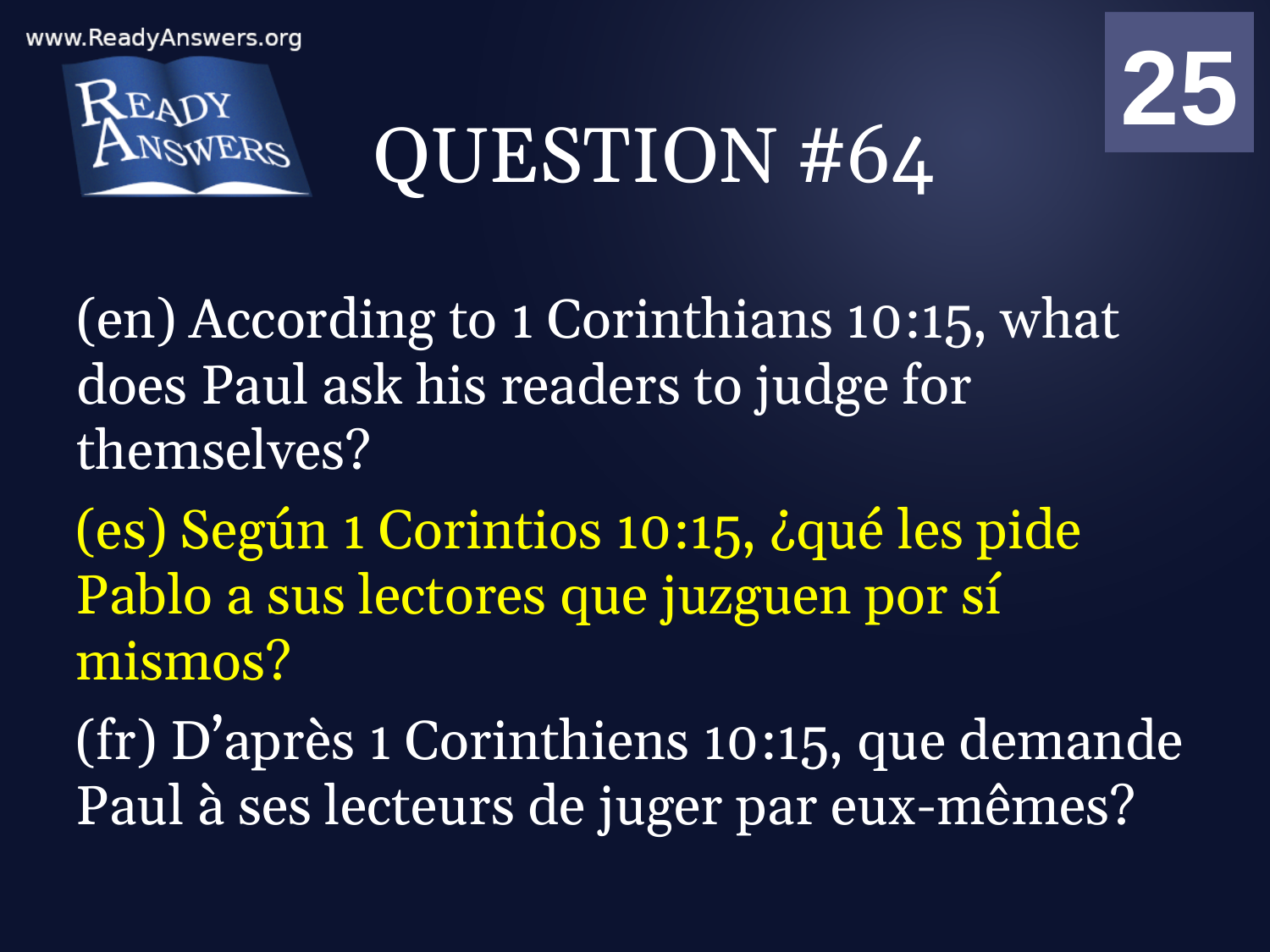

01
02
03
04
05
06
07
08
09
10
11
12
13
14
15
16
17
18
19
20
21
22
23
24
25
00
# QUESTION #64
(en) According to 1 Corinthians 10:15, what does Paul ask his readers to judge for themselves?
(es) Según 1 Corintios 10:15, ¿qué les pide Pablo a sus lectores que juzguen por sí mismos?
(fr) D’après 1 Corinthiens 10:15, que demande Paul à ses lecteurs de juger par eux-mêmes?